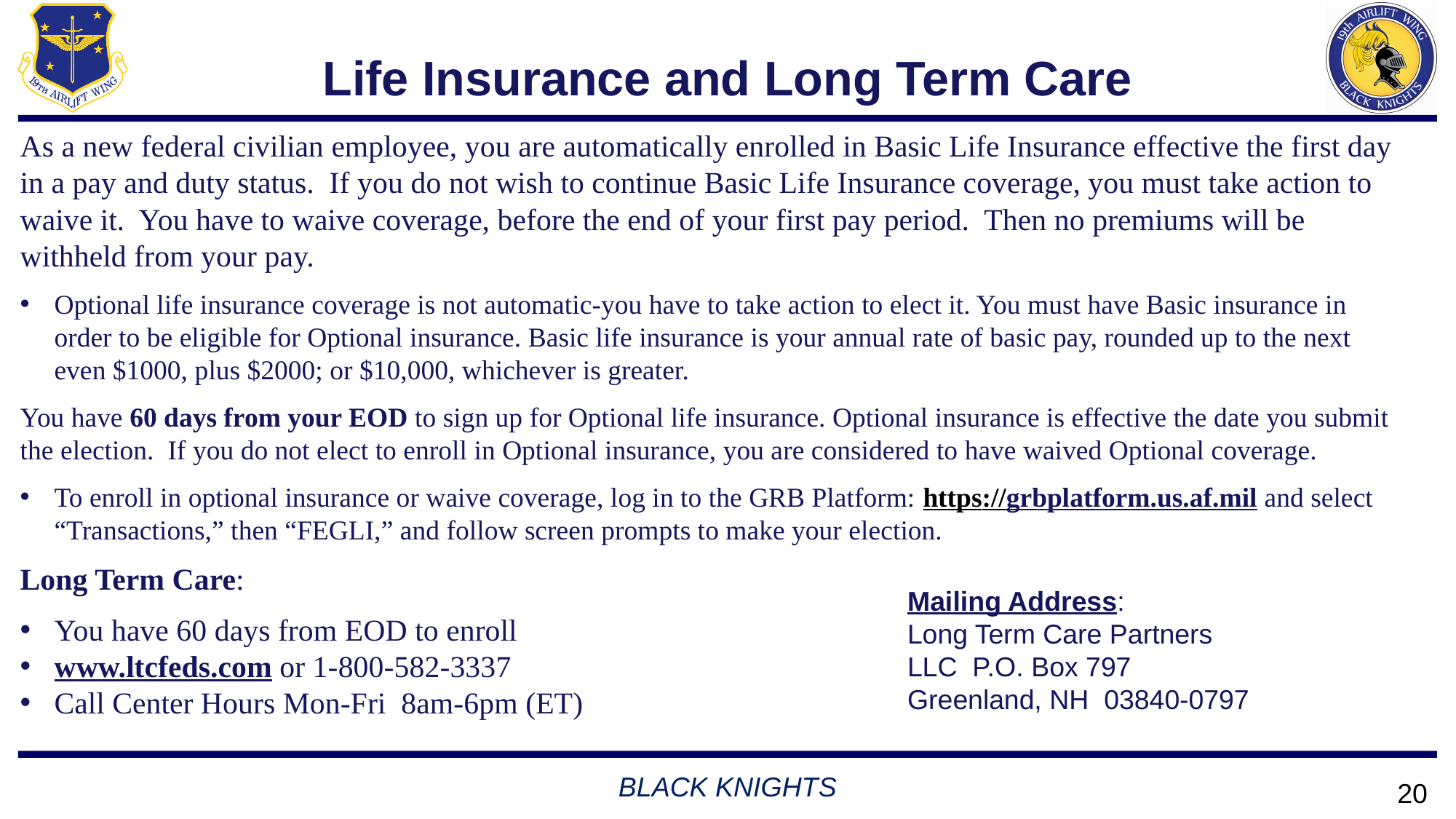

# Life Insurance and Long Term Care
As a new federal civilian employee, you are automatically enrolled in Basic Life Insurance effective the first day in a pay and duty status.  If you do not wish to continue Basic Life Insurance coverage, you must take action to waive it.  You have to waive coverage, before the end of your first pay period.  Then no premiums will be withheld from your pay.

Optional life insurance coverage is not automatic-you have to take action to elect it. You must have Basic insurance in order to be eligible for Optional insurance. Basic life insurance is your annual rate of basic pay, rounded up to the next even $1000, plus $2000; or $10,000, whichever is greater.

You have 60 days from your EOD to sign up for Optional life insurance. Optional insurance is effective the date you submit the election.  If you do not elect to enroll in Optional insurance, you are considered to have waived Optional coverage.

To enroll in optional insurance or waive coverage, log in to the GRB Platform: https://grbplatform.us.af.mil and select “Transactions,” then “FEGLI,” and follow screen prompts to make your election.

Long Term Care:

You have 60 days from EOD to enroll
www.ltcfeds.com or 1-800-582-3337
Call Center Hours Mon-Fri  8am-6pm (ET)

Mailing Address:
Long Term Care Partners
LLC  P.O. Box 797
Greenland, NH  03840-0797